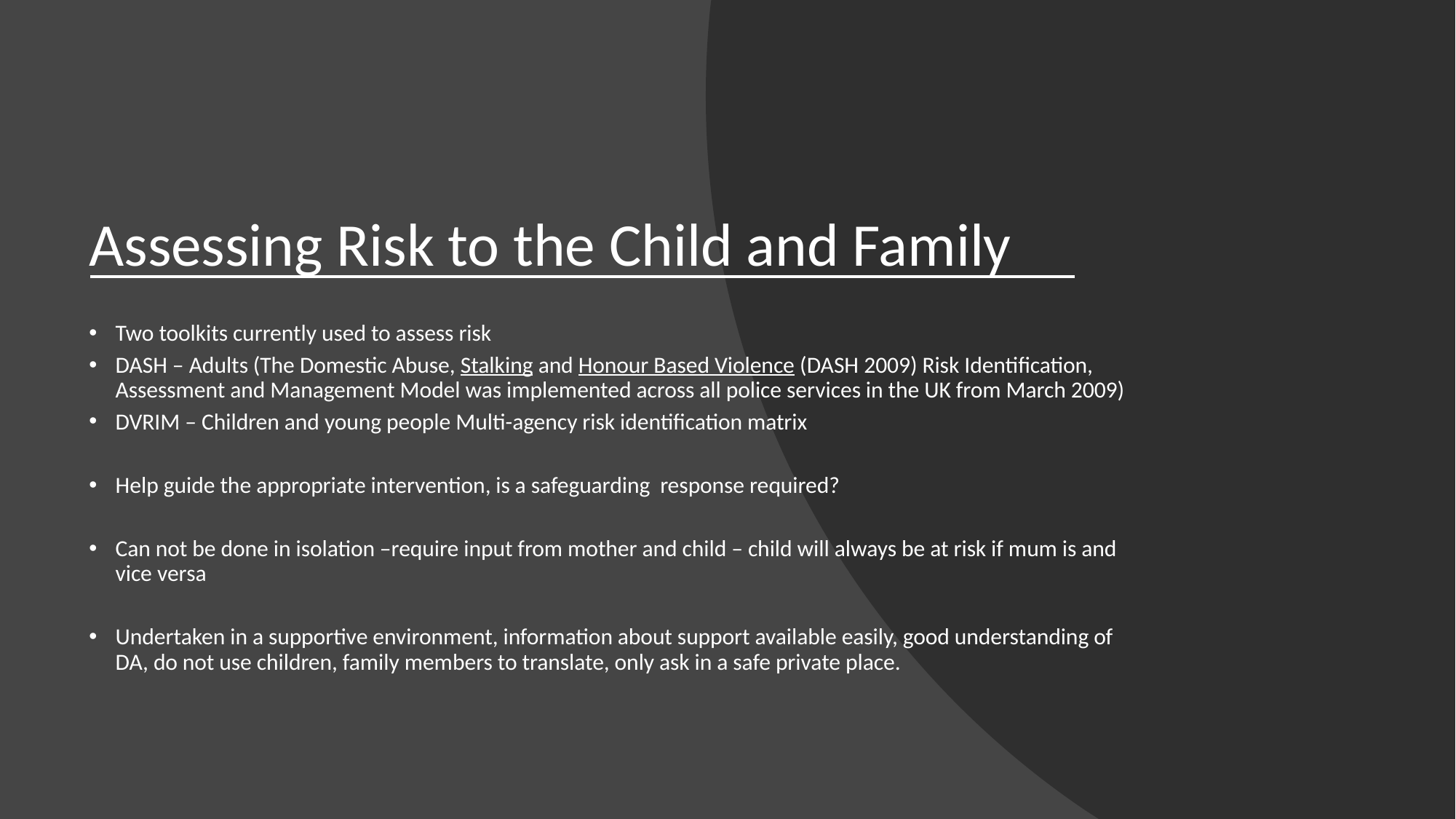

# Assessing Risk to the Child and Family
Two toolkits currently used to assess risk
DASH – Adults (The Domestic Abuse, Stalking and Honour Based Violence (DASH 2009) Risk Identification, Assessment and Management Model was implemented across all police services in the UK from March 2009)
DVRIM – Children and young people Multi-agency risk identification matrix

Help guide the appropriate intervention, is a safeguarding  response required?

Can not be done in isolation –require input from mother and child – child will always be at risk if mum is and vice versa

Undertaken in a supportive environment, information about support available easily, good understanding of DA, do not use children, family members to translate, only ask in a safe private place.